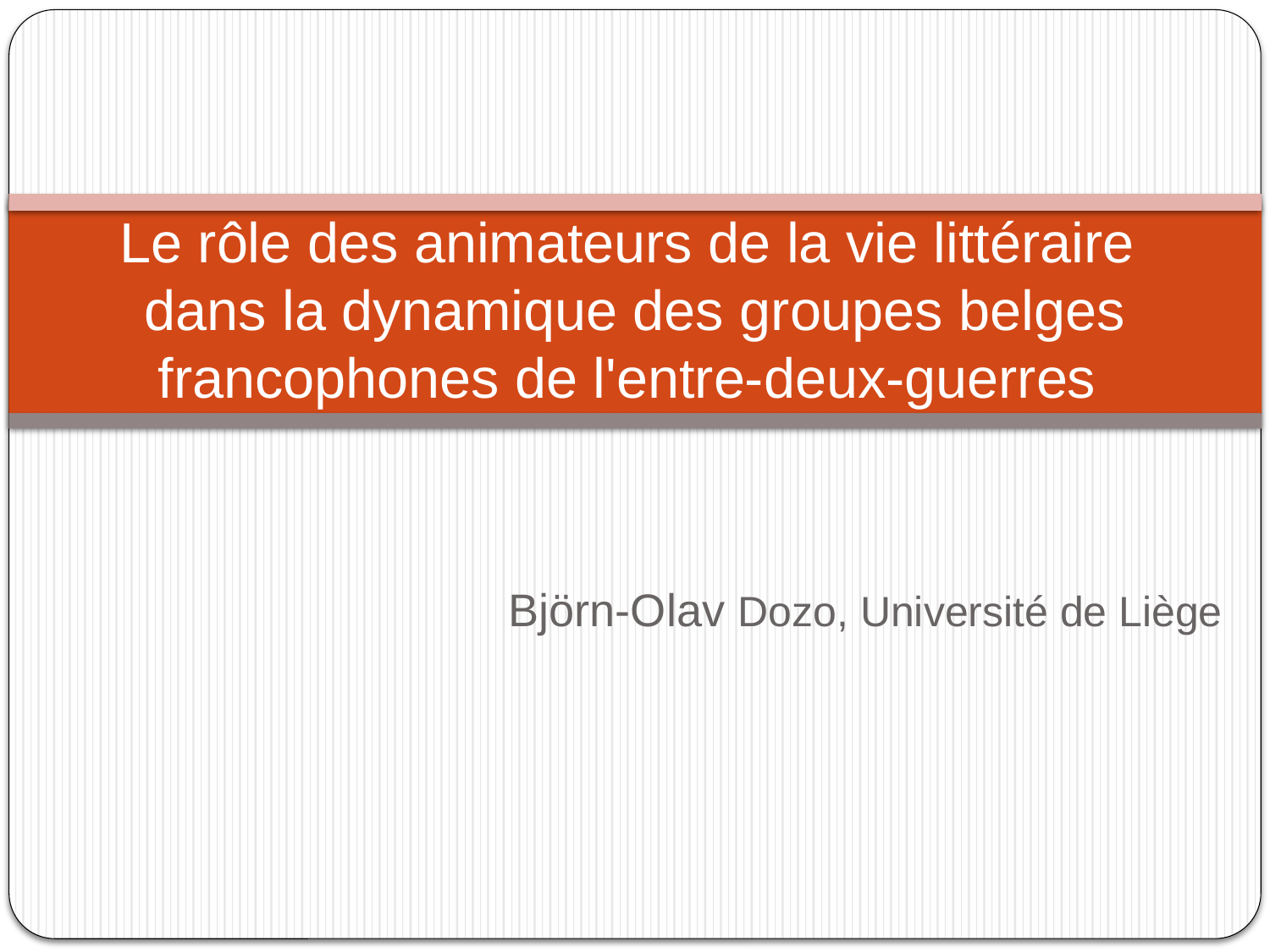

# Le rôle des animateurs de la vie littéraire dans la dynamique des groupes belges francophones de l'entre-deux-guerres

Björn-Olav Dozo, Université de Liège